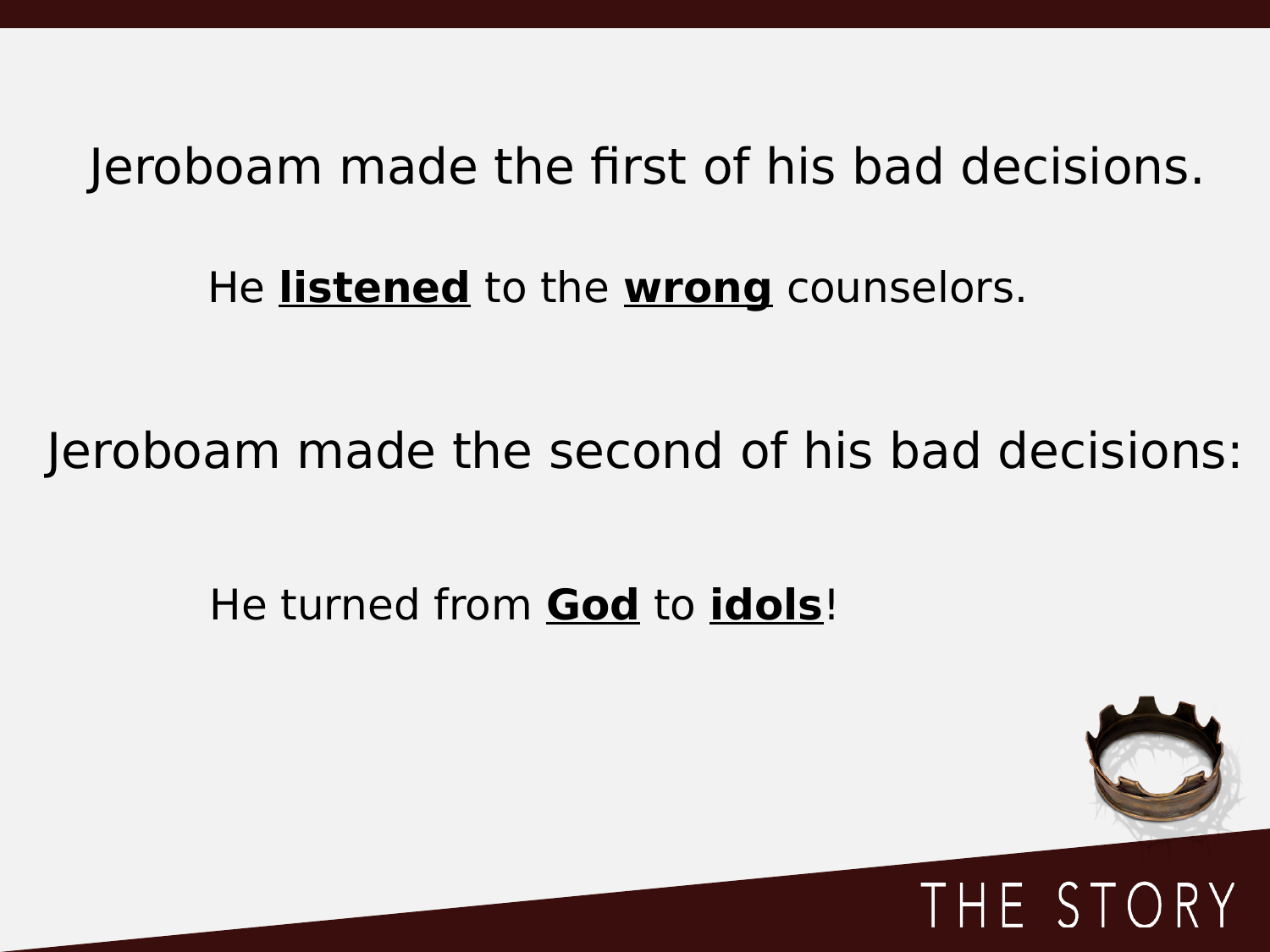

Jeroboam made the first of his bad decisions.
He listened to the wrong counselors.
Jeroboam made the second of his bad decisions:
He turned from God to idols!